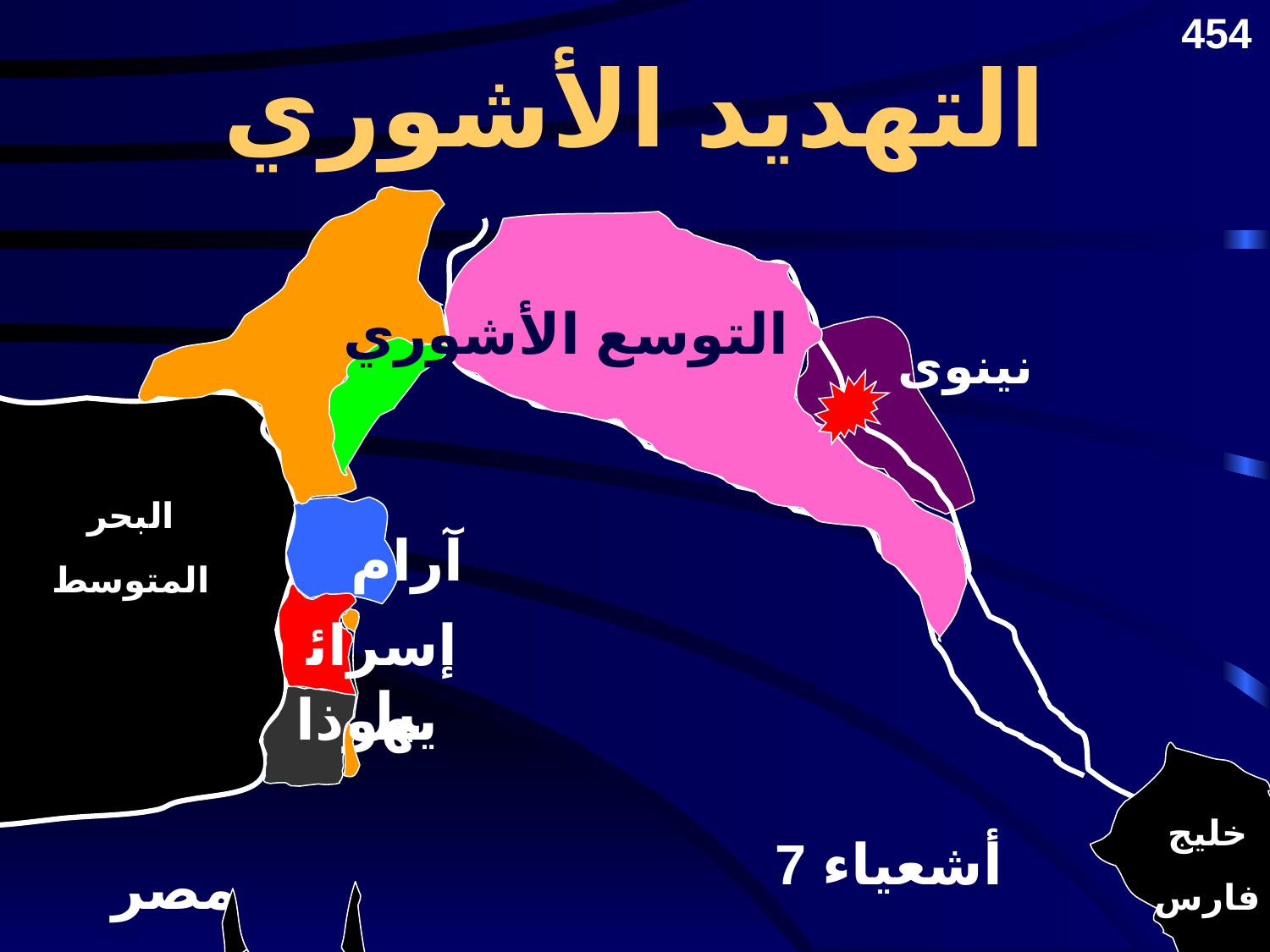

454

التهديد الأشوري

التوسع الأشوري

نينوى

البحر
المتوسط

آرام

إسرائيل

يهوذا

خليج
فارس
أشعياء 7
مصر